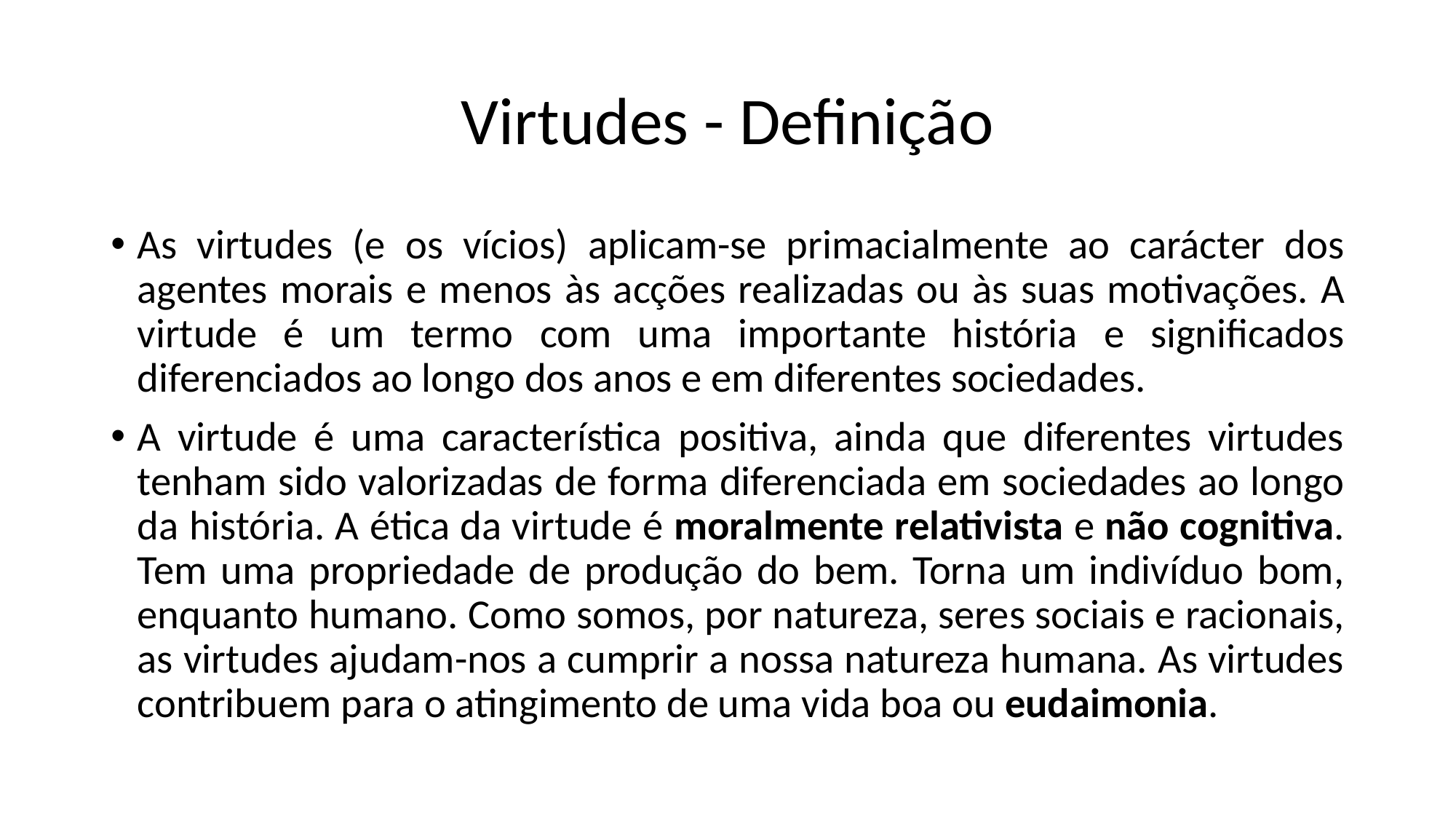

# Virtudes - Definição
As virtudes (e os vícios) aplicam-se primacialmente ao carácter dos agentes morais e menos às acções realizadas ou às suas motivações. A virtude é um termo com uma importante história e significados diferenciados ao longo dos anos e em diferentes sociedades.
A virtude é uma característica positiva, ainda que diferentes virtudes tenham sido valorizadas de forma diferenciada em sociedades ao longo da história. A ética da virtude é moralmente relativista e não cognitiva. Tem uma propriedade de produção do bem. Torna um indivíduo bom, enquanto humano. Como somos, por natureza, seres sociais e racionais, as virtudes ajudam-nos a cumprir a nossa natureza humana. As virtudes contribuem para o atingimento de uma vida boa ou eudaimonia.